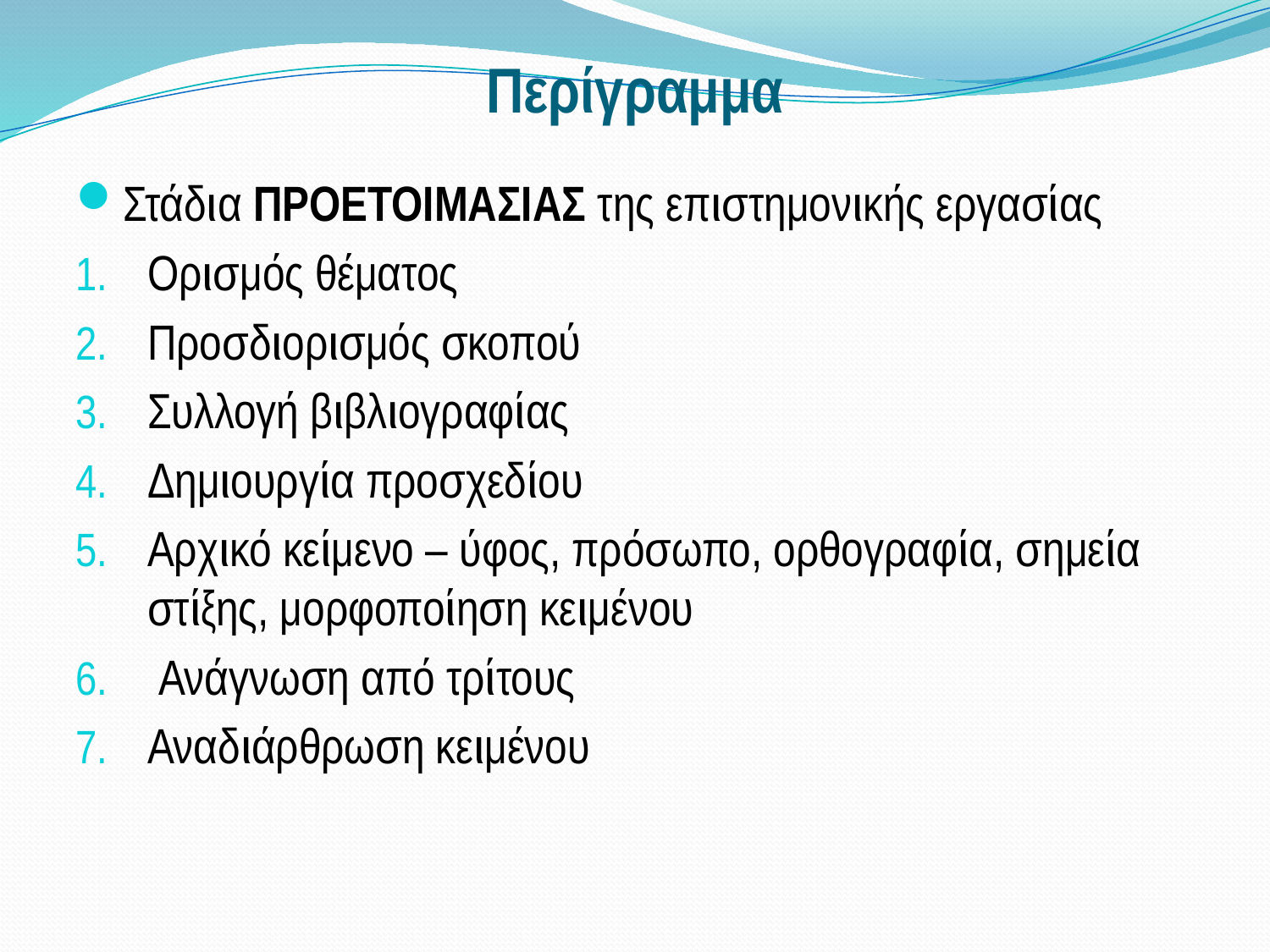

# Περίγραμμα
Στάδια ΠΡΟΕΤΟΙΜΑΣΙΑΣ της επιστημονικής εργασίας
Ορισμός θέματος
Προσδιορισμός σκοπού
Συλλογή βιβλιογραφίας
Δημιουργία προσχεδίου
Αρχικό κείμενο – ύφος, πρόσωπο, ορθογραφία, σημεία στίξης, μορφοποίηση κειμένου
 Ανάγνωση από τρίτους
Αναδιάρθρωση κειμένου